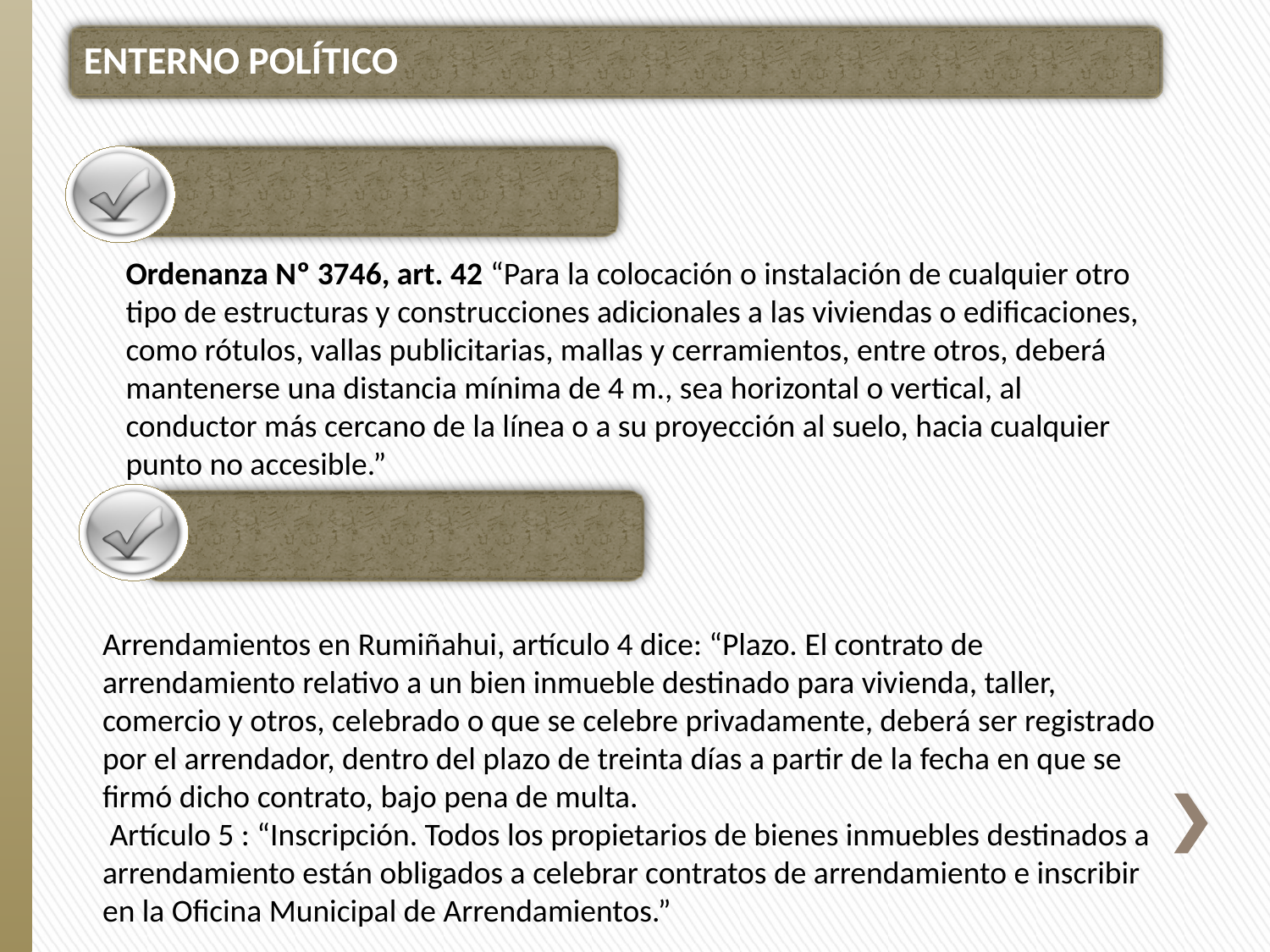

ENTERNO POLÍTICO

IMPACTO VISUAL

Ordenanza Nº 3746, art. 42 “Para la colocación o instalación de cualquier otro tipo de estructuras y construcciones adicionales a las viviendas o edificaciones, como rótulos, vallas publicitarias, mallas y cerramientos, entre otros, deberá mantenerse una distancia mínima de 4 m., sea horizontal o vertical, al conductor más cercano de la línea o a su proyección al suelo, hacia cualquier punto no accesible.”

ORDENANZAS MUNICIPALES

Arrendamientos en Rumiñahui, artículo 4 dice: “Plazo. El contrato de arrendamiento relativo a un bien inmueble destinado para vivienda, taller, comercio y otros, celebrado o que se celebre privadamente, deberá ser registrado por el arrendador, dentro del plazo de treinta días a partir de la fecha en que se firmó dicho contrato, bajo pena de multa.
 Artículo 5 : “Inscripción. Todos los propietarios de bienes inmuebles destinados a arrendamiento están obligados a celebrar contratos de arrendamiento e inscribir en la Oficina Municipal de Arrendamientos.”